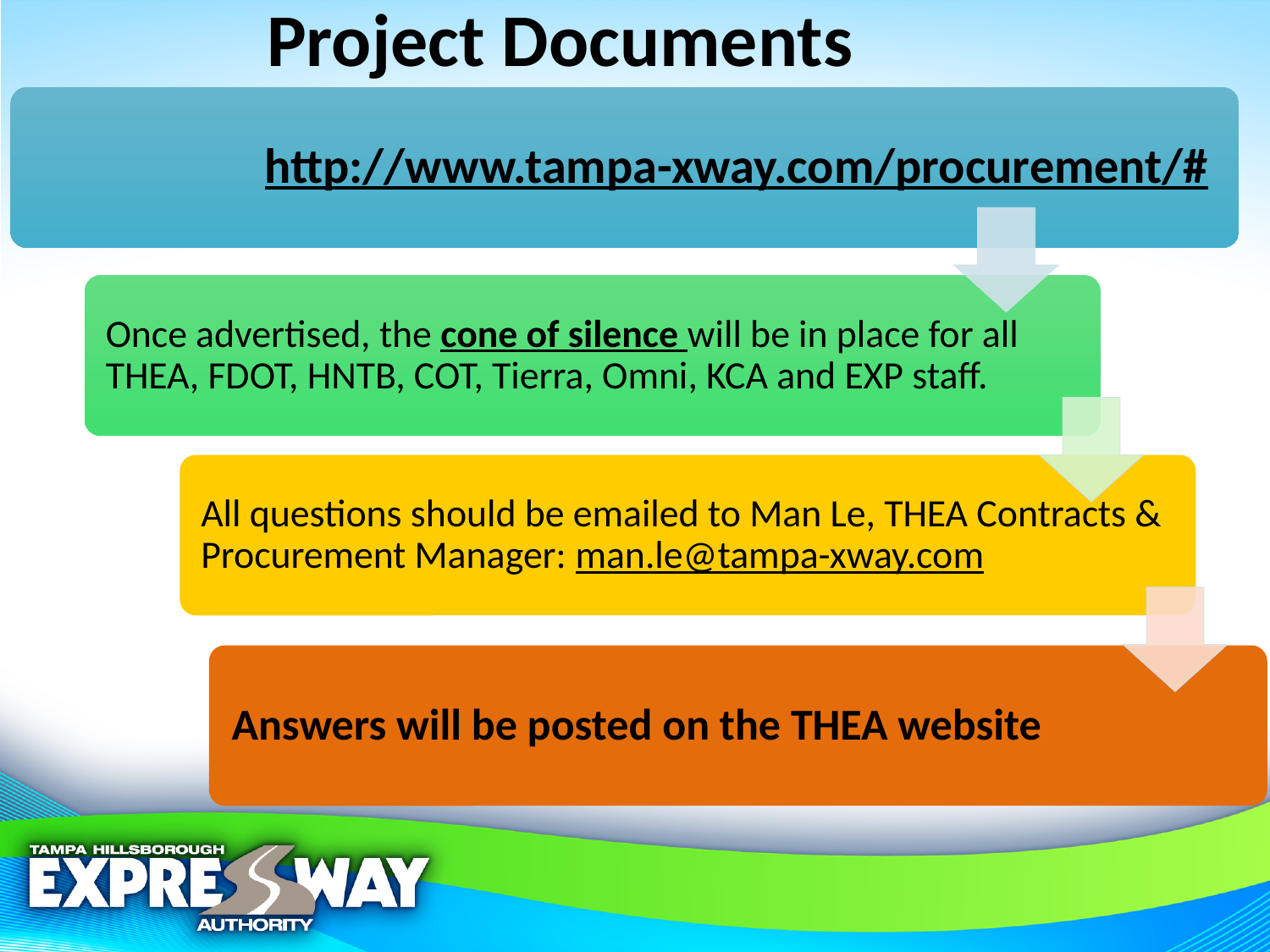

# Project Documents
http://www.tampa-xway.com/procurement/#
Once advertised, the cone of silence will be in place for all THEA, FDOT, HNTB, COT, Tierra, Omni, KCA and EXP staff.
All questions should be emailed to Man Le, THEA Contracts & Procurement Manager: man.le@tampa-xway.com
Answers will be posted on the THEA website